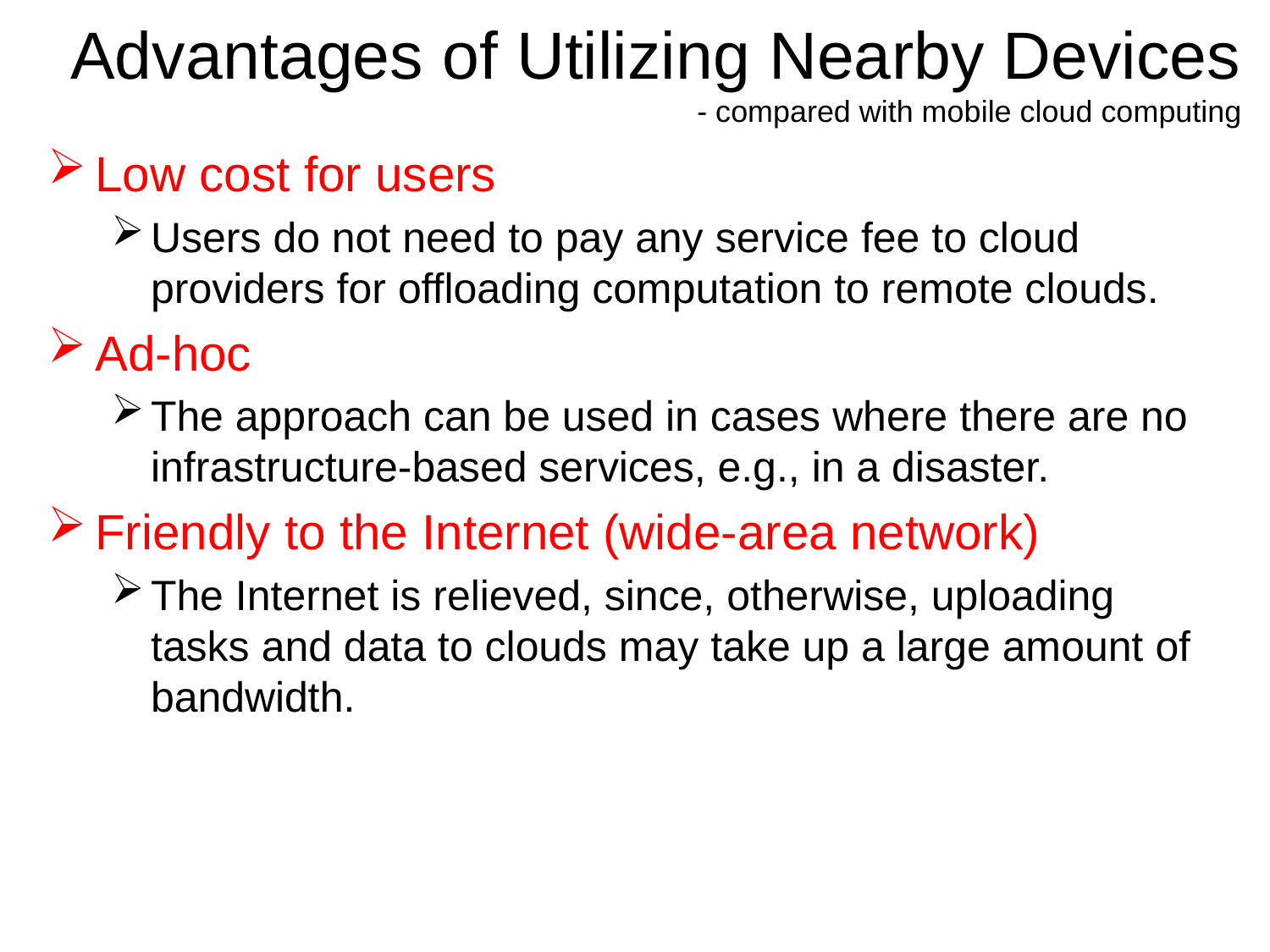

# Advantages of Utilizing Nearby Devices - compared with mobile cloud computing
Low cost for users
Users do not need to pay any service fee to cloud providers for offloading computation to remote clouds.
Ad-hoc
The approach can be used in cases where there are no infrastructure-based services, e.g., in a disaster.
Friendly to the Internet (wide-area network)
The Internet is relieved, since, otherwise, uploading tasks and data to clouds may take up a large amount of bandwidth.